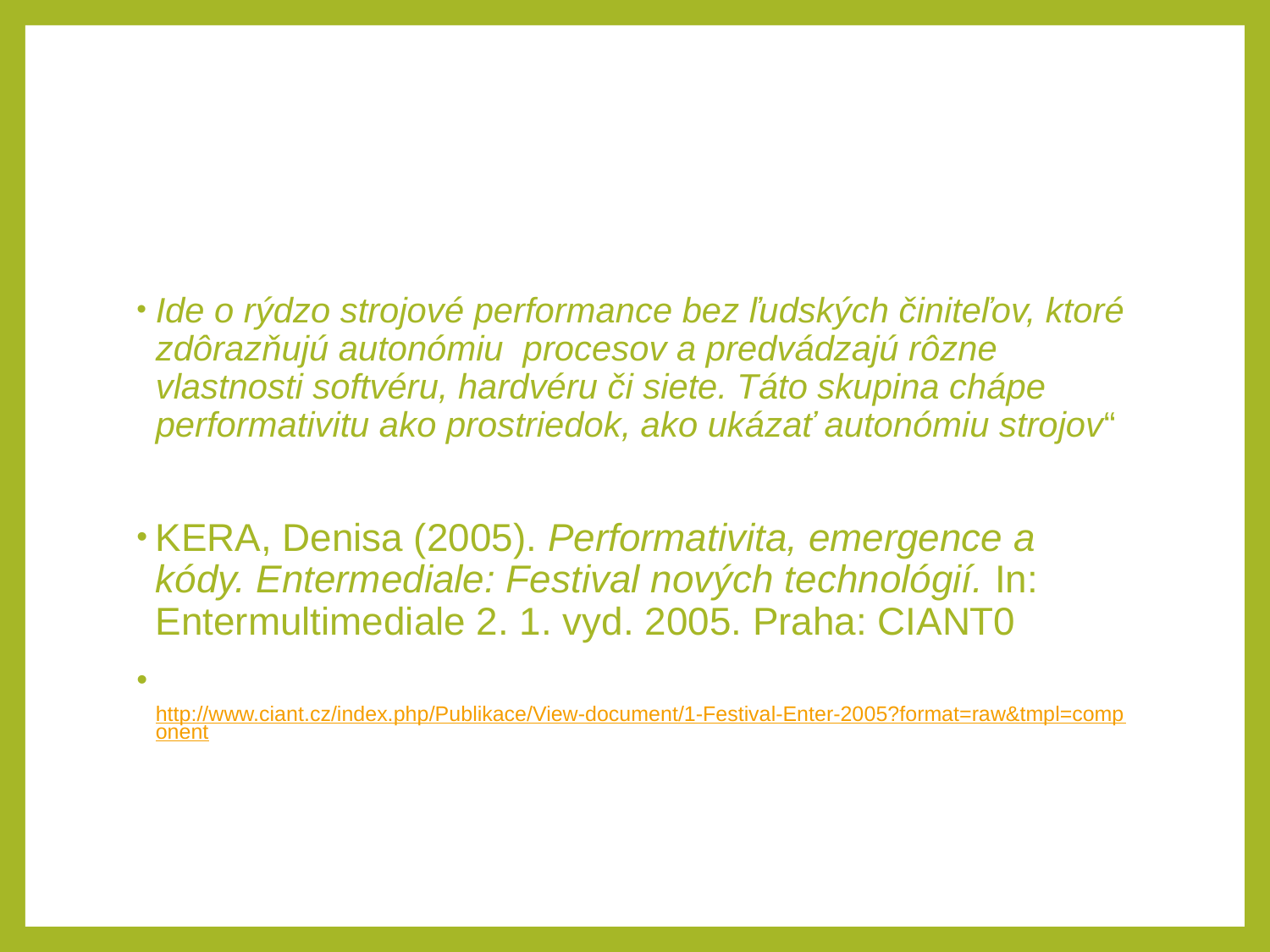

#
Ide o rýdzo strojové performance bez ľudských činiteľov, ktoré zdôrazňujú autonómiu  procesov a predvádzajú rôzne vlastnosti softvéru, hardvéru či siete. Táto skupina chápe performativitu ako prostriedok, ako ukázať autonómiu strojov“

KERA, Denisa (2005). Performativita, emergence a kódy. Entermediale: Festival nových technológií. In: Entermultimediale 2. 1. vyd. 2005. Praha: CIANT0
 http://www.ciant.cz/index.php/Publikace/View-document/1-Festival-Enter-2005?format=raw&tmpl=component